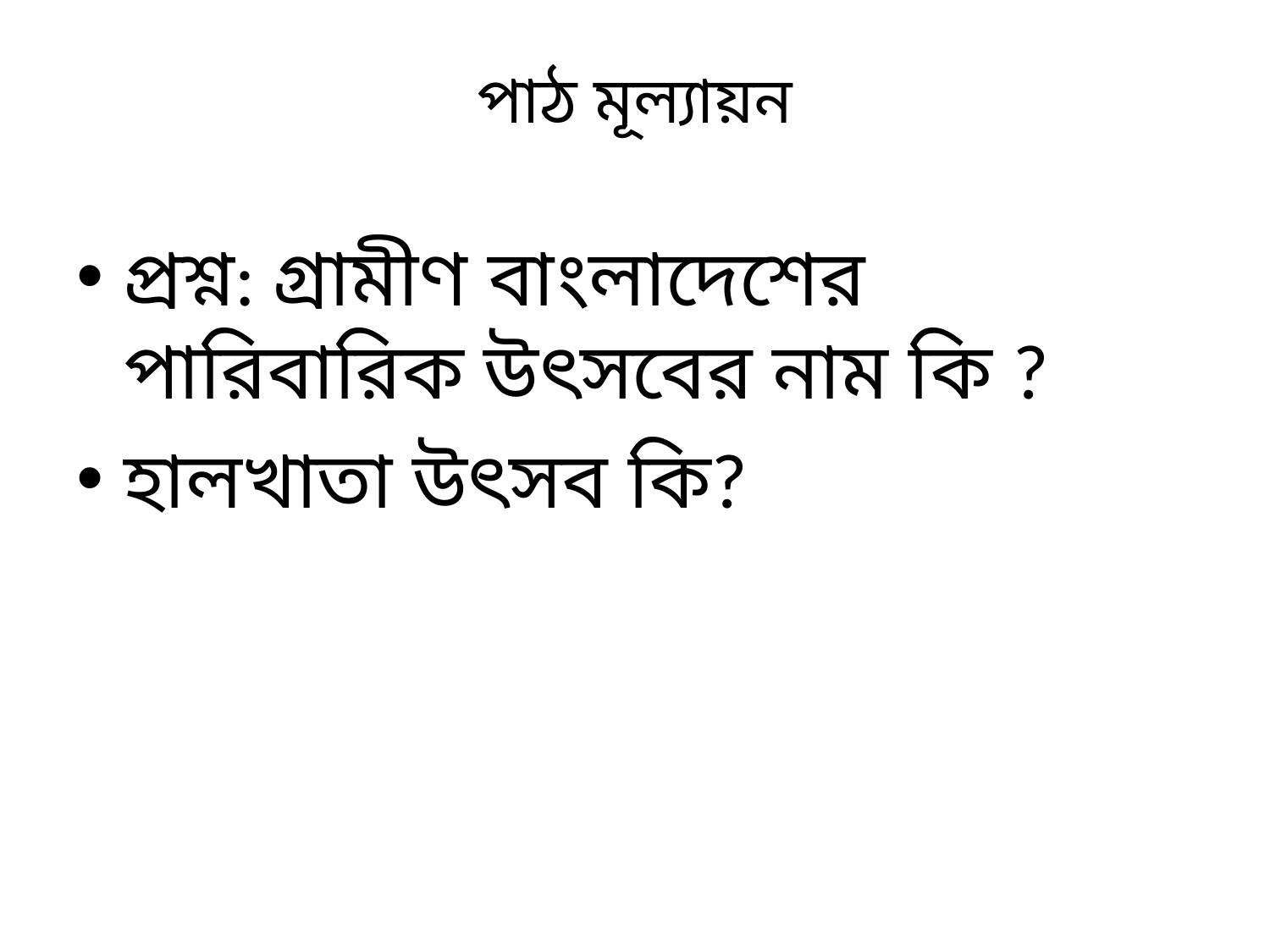

# পাঠ মূল্যায়ন
প্রশ্ন: গ্রামীণ বাংলাদেশের পারিবারিক উৎসবের নাম কি ?
হালখাতা উৎসব কি?